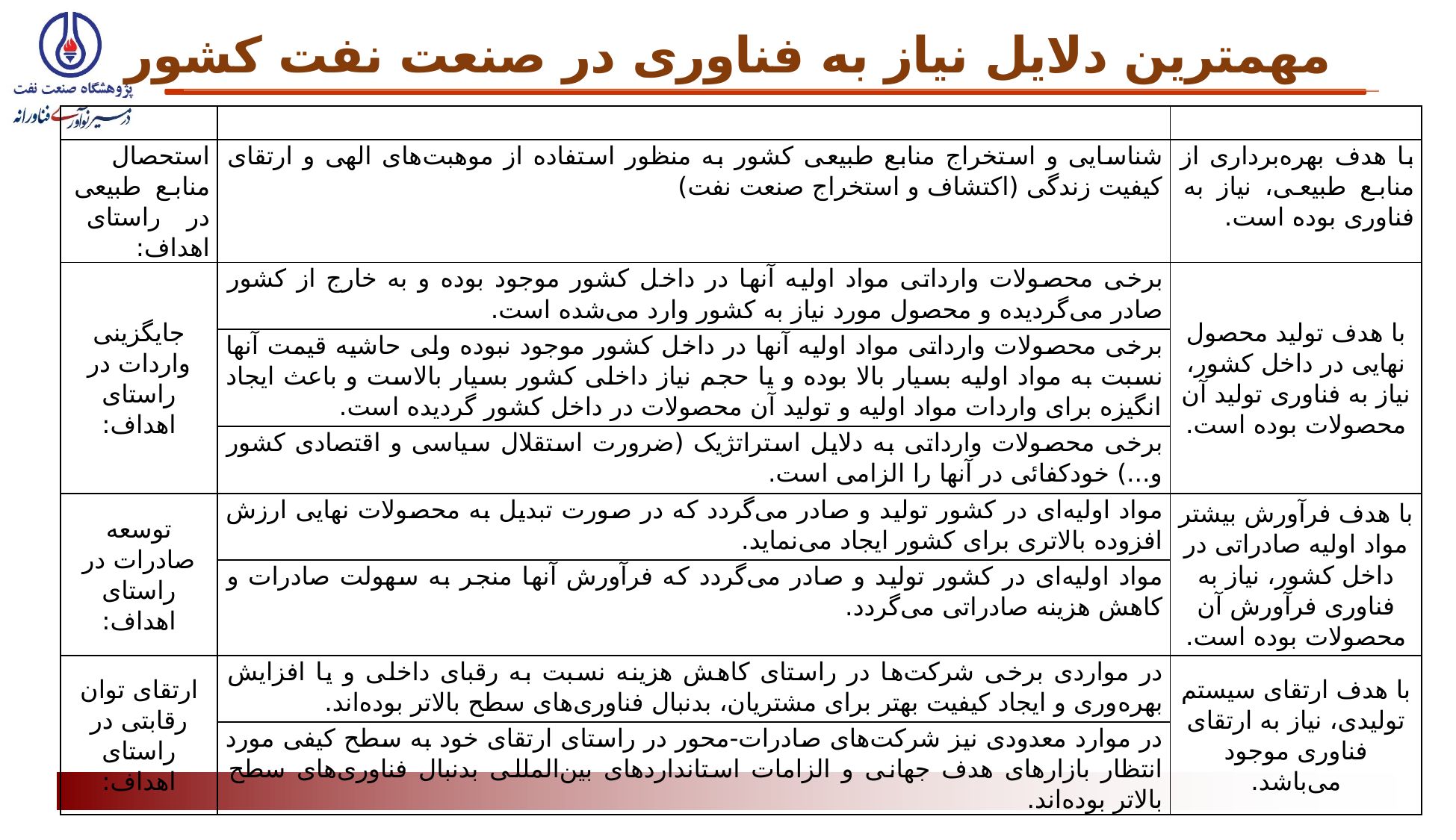

# مهمترین دلایل نیاز به فناوری در صنعت نفت کشور
|  |  |  |
| --- | --- | --- |
| استحصال منابع طبیعی در راستای اهداف: | شناسایی و استخراج منابع طبیعی کشور به منظور استفاده از موهبت‌های الهی و ارتقای کیفیت زندگی (اکتشاف و استخراج صنعت نفت) | با هدف بهره‌برداری از منابع طبیعی، نیاز به فناوری بوده است. |
| جایگزینی واردات در راستای اهداف: | برخی محصولات وارداتی مواد اولیه آنها در داخل کشور موجود بوده و به خارج از کشور صادر می‌گردیده و محصول مورد نیاز به کشور وارد می‌شده است. | با هدف تولید محصول نهایی در داخل کشور، نیاز به فناوری تولید آن محصولات بوده است. |
|  | برخی محصولات وارداتی مواد اولیه آنها در داخل کشور موجود نبوده ولی حاشیه قیمت آنها نسبت به مواد اولیه بسیار بالا بوده و یا حجم نیاز داخلی کشور بسیار بالاست و باعث ایجاد انگیزه برای واردات مواد اولیه و تولید آن محصولات در داخل کشور گردیده است. |  |
|  | برخی محصولات وارداتی به دلایل استراتژیک (ضرورت استقلال سیاسی و اقتصادی کشور و...) خودکفائی در آنها را الزامی است. |  |
| توسعه صادرات در راستای اهداف: | مواد اولیه‌ای در کشور تولید و صادر می‌گردد که در صورت تبدیل به محصولات نهایی ارزش افزوده بالاتری برای کشور ایجاد می‌نماید. | با هدف فرآورش بیشتر مواد اولیه صادراتی در داخل کشور، نیاز به فناوری فرآورش آن محصولات بوده است. |
|  | مواد اولیه‌ای در کشور تولید و صادر می‌گردد که فرآورش آنها منجر به سهولت صادرات و کاهش هزینه صادراتی می‌گردد. |  |
| ارتقای توان رقابتی در راستای اهداف: | در مواردی برخی شرکت‌ها در راستای کاهش هزینه نسبت به رقبای داخلی و یا افزایش بهره‌وری و ایجاد کیفیت بهتر برای مشتریان، بدنبال فناوری‌های سطح بالاتر بوده‌اند. | با هدف ارتقای سیستم تولیدی، نیاز به ارتقای فناوری موجود می‌باشد. |
|  | در موارد معدودی نیز شرکت‌های صادرات-محور در راستای ارتقای خود به سطح کیفی مورد انتظار بازارهای هدف جهانی و الزامات استانداردهای بین‌المللی بدنبال فناوری‌های سطح بالاتر بوده‌اند. |  |